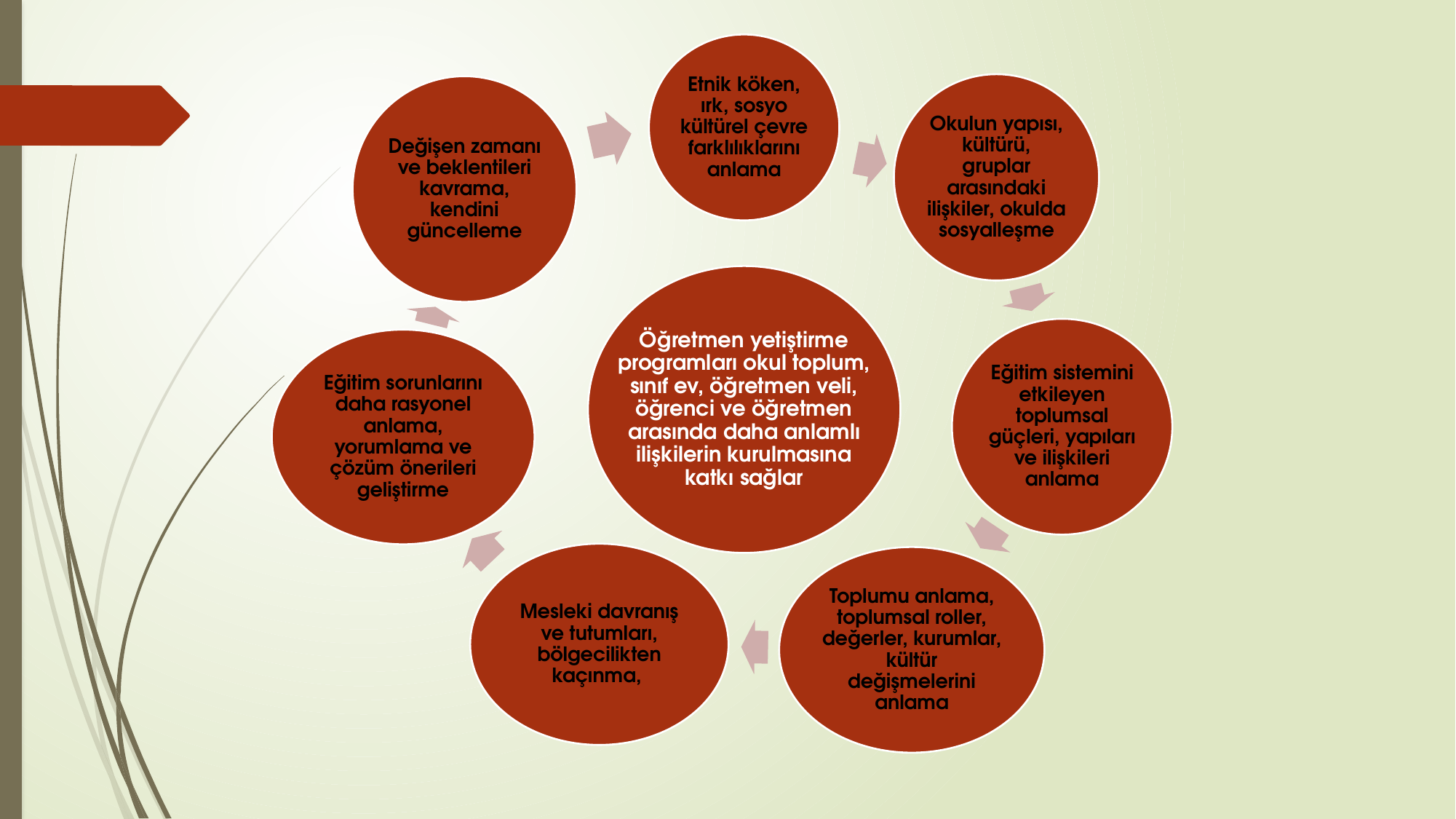

Etnik köken, ırk, sosyo kültürel çevre farklılıklarını anlama

Okulun yapısı, kültürü, gruplar arasındaki ilişkiler, okulda sosyalleşme

Eğitim sistemini etkileyen toplumsal güçleri, yapıları ve ilişkileri anlama

Toplumu anlama, toplumsal roller, değerler, kurumlar, kültür değişmelerini anlama

Mesleki davranış ve tutumları, bölgecilikten kaçınma,

Eğitim sorunlarını daha rasyonel anlama, yorumlama ve çözüm önerileri geliştirme

Değişen zamanı ve beklentileri kavrama, kendini güncelleme

Öğretmen yetiştirme programları okul toplum, sınıf ev, öğretmen veli, öğrenci ve öğretmen arasında daha anlamlı ilişkilerin kurulmasına katkı sağlar